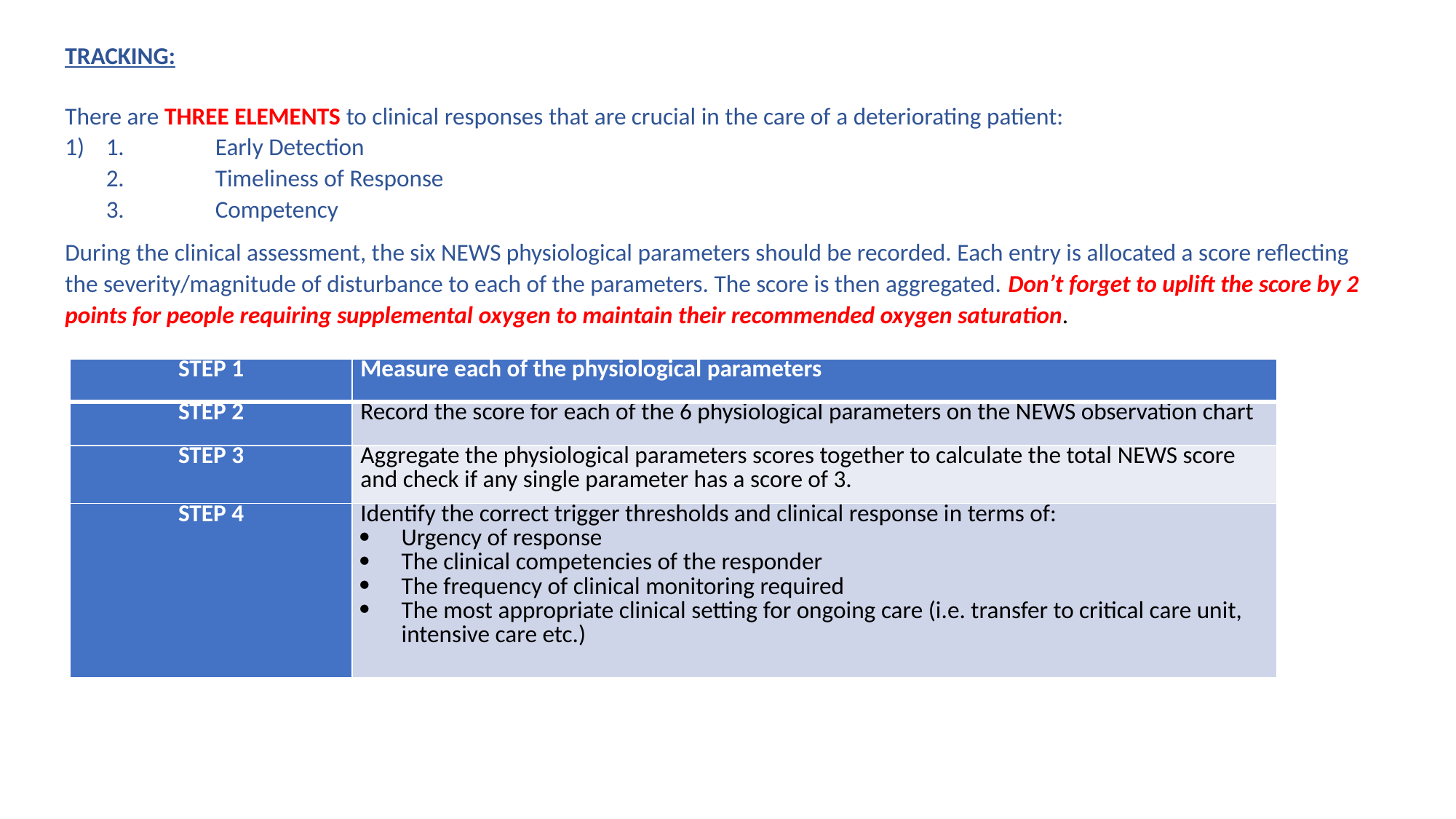

TRACKING:

There are THREE ELEMENTS to clinical responses that are crucial in the care of a deteriorating patient:
1.	Early Detection
2.	Timeliness of Response
3.	Competency
During the clinical assessment, the six NEWS physiological parameters should be recorded. Each entry is allocated a score reflecting the severity/magnitude of disturbance to each of the parameters. The score is then aggregated. Don’t forget to uplift the score by 2 points for people requiring supplemental oxygen to maintain their recommended oxygen saturation.
| STEP 1 | Measure each of the physiological parameters |
| --- | --- |
| STEP 2 | Record the score for each of the 6 physiological parameters on the NEWS observation chart |
| STEP 3 | Aggregate the physiological parameters scores together to calculate the total NEWS score and check if any single parameter has a score of 3. |
| STEP 4 | Identify the correct trigger thresholds and clinical response in terms of: Urgency of response The clinical competencies of the responder The frequency of clinical monitoring required The most appropriate clinical setting for ongoing care (i.e. transfer to critical care unit, intensive care etc.) |